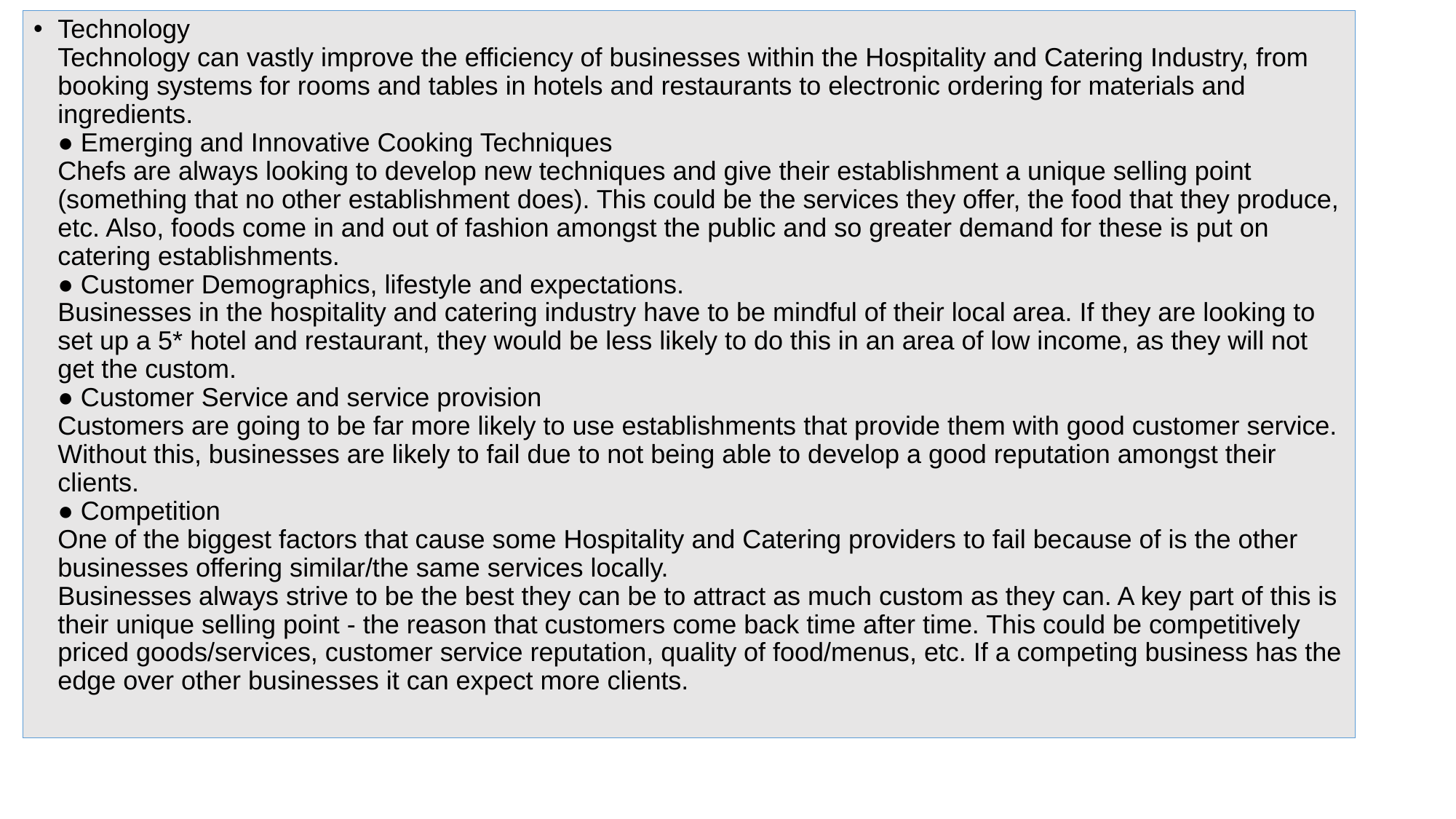

Technology
Technology can vastly improve the efficiency of businesses within the Hospitality and Catering Industry, from booking systems for rooms and tables in hotels and restaurants to electronic ordering for materials and ingredients.
● Emerging and Innovative Cooking Techniques
Chefs are always looking to develop new techniques and give their establishment a unique selling point (something that no other establishment does). This could be the services they offer, the food that they produce, etc. Also, foods come in and out of fashion amongst the public and so greater demand for these is put on catering establishments.
● Customer Demographics, lifestyle and expectations.
Businesses in the hospitality and catering industry have to be mindful of their local area. If they are looking to set up a 5* hotel and restaurant, they would be less likely to do this in an area of low income, as they will not get the custom.
● Customer Service and service provision
Customers are going to be far more likely to use establishments that provide them with good customer service. Without this, businesses are likely to fail due to not being able to develop a good reputation amongst their clients.
● Competition
One of the biggest factors that cause some Hospitality and Catering providers to fail because of is the other businesses offering similar/the same services locally.
Businesses always strive to be the best they can be to attract as much custom as they can. A key part of this is their unique selling point - the reason that customers come back time after time. This could be competitively priced goods/services, customer service reputation, quality of food/menus, etc. If a competing business has the edge over other businesses it can expect more clients.